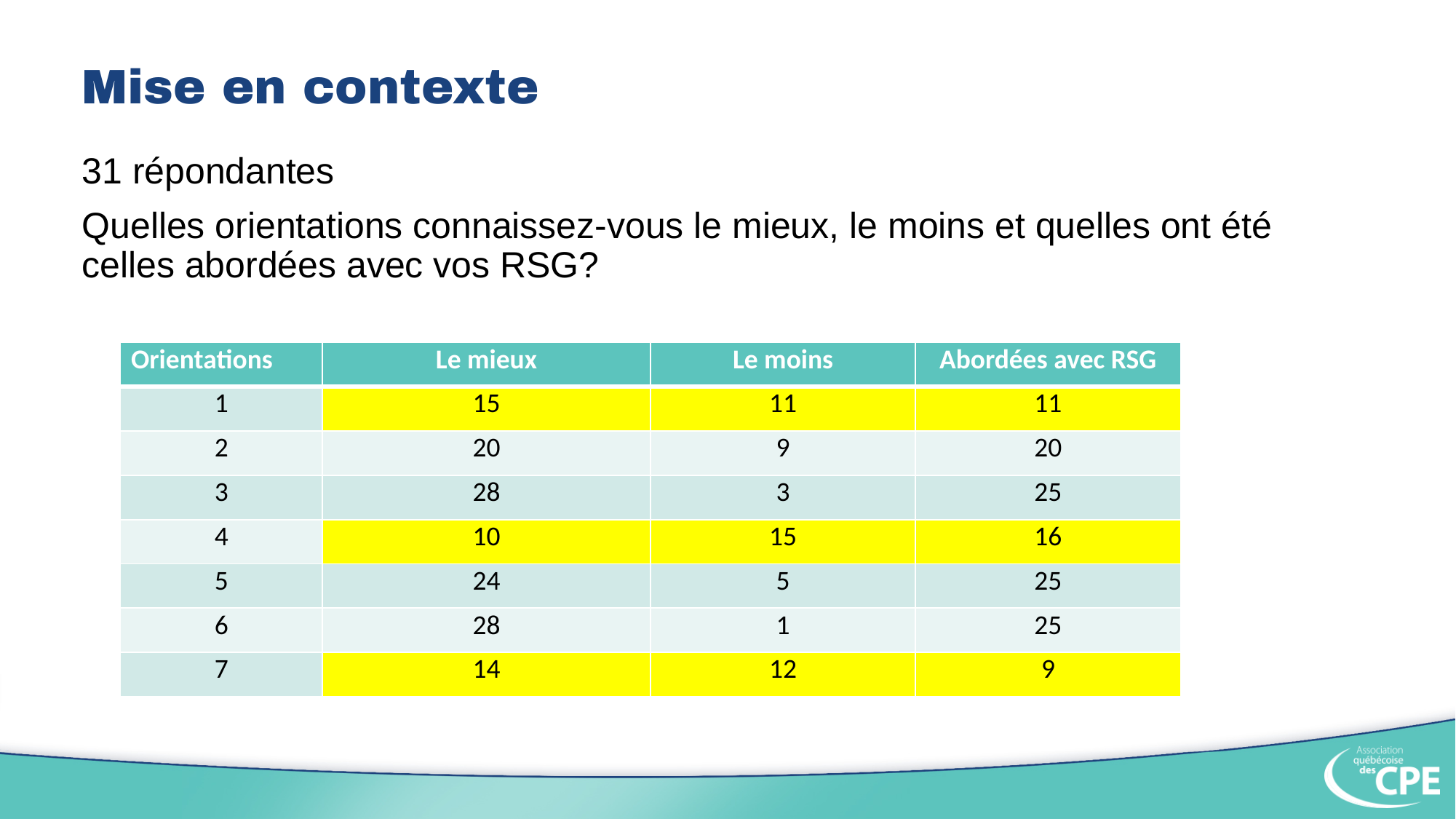

# Mise en contexte
31 répondantes
Quelles orientations connaissez-vous le mieux, le moins et quelles ont été celles abordées avec vos RSG?

| Orientations | Le mieux | Le moins | Abordées avec RSG |
| --- | --- | --- | --- |
| 1 | 15 | 11 | 11 |
| 2 | 20 | 9 | 20 |
| 3 | 28 | 3 | 25 |
| 4 | 10 | 15 | 16 |
| 5 | 24 | 5 | 25 |
| 6 | 28 | 1 | 25 |
| 7 | 14 | 12 | 9 |